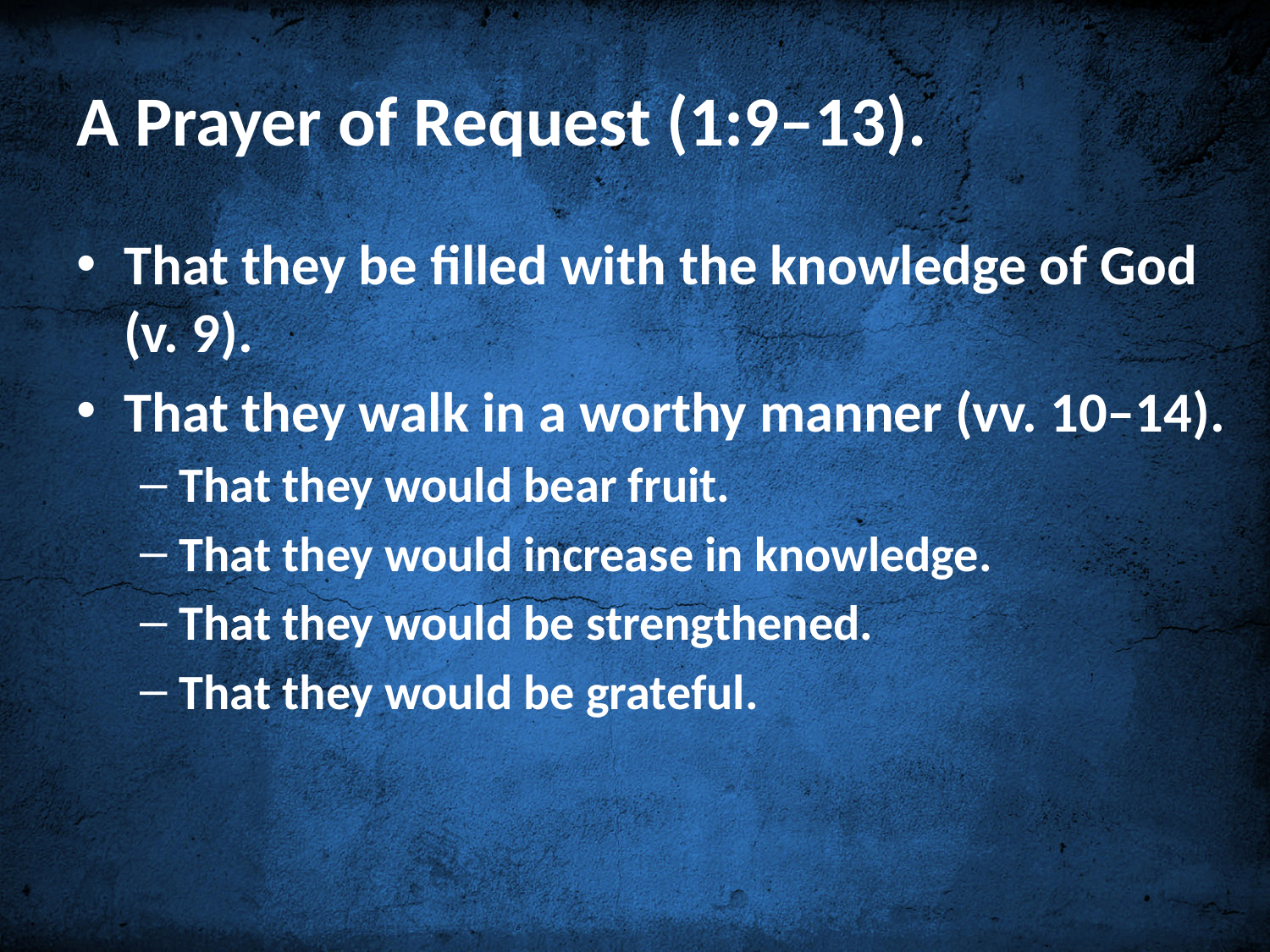

# A Prayer of Request (1:9–13).
That they be filled with the knowledge of God (v. 9).
That they walk in a worthy manner (vv. 10–14).
That they would bear fruit.
That they would increase in knowledge.
That they would be strengthened.
That they would be grateful.